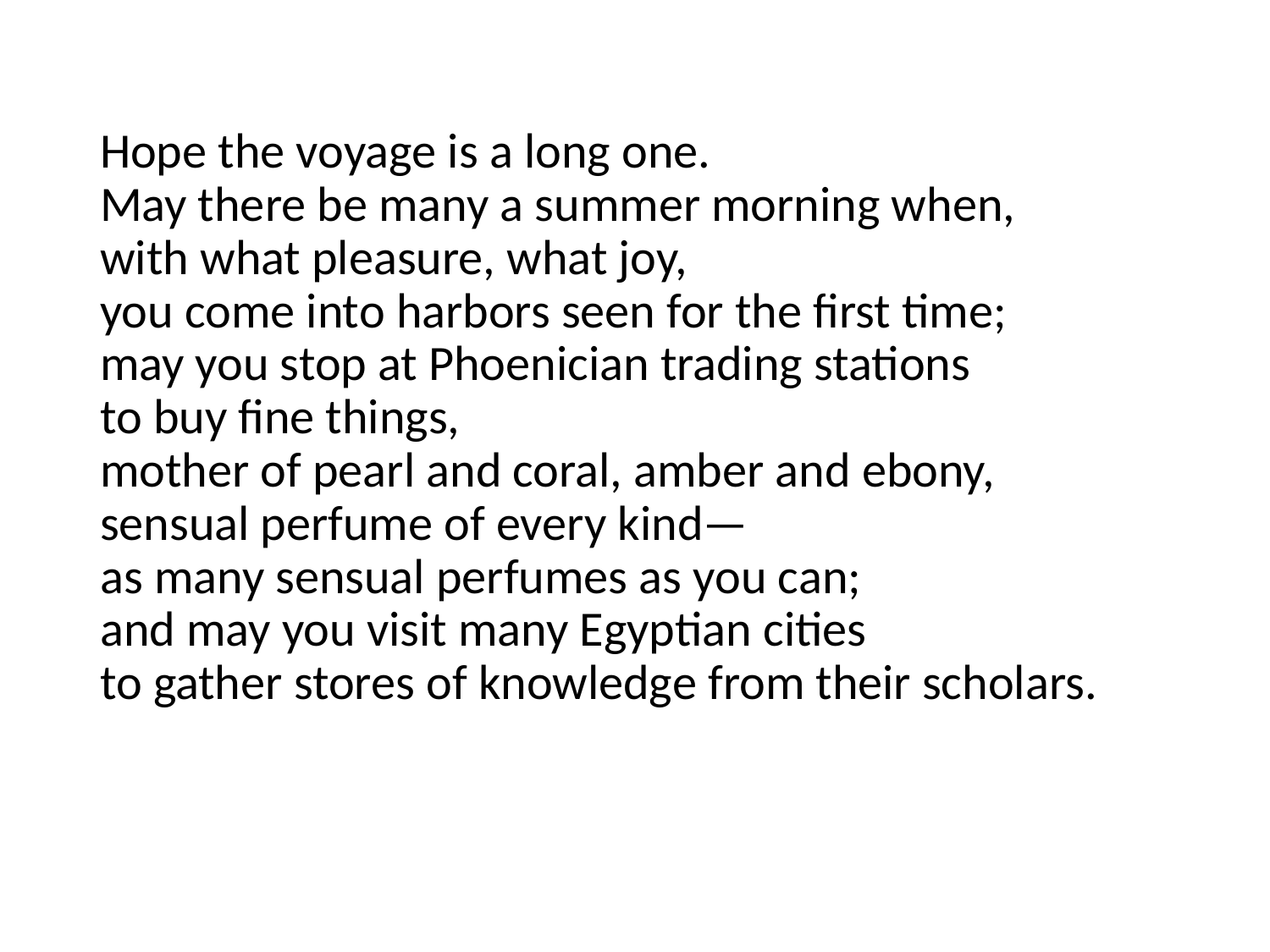

Hope the voyage is a long one.
May there be many a summer morning when,
with what pleasure, what joy,
you come into harbors seen for the first time;
may you stop at Phoenician trading stations
to buy fine things,
mother of pearl and coral, amber and ebony,
sensual perfume of every kind—
as many sensual perfumes as you can;
and may you visit many Egyptian cities
to gather stores of knowledge from their scholars.